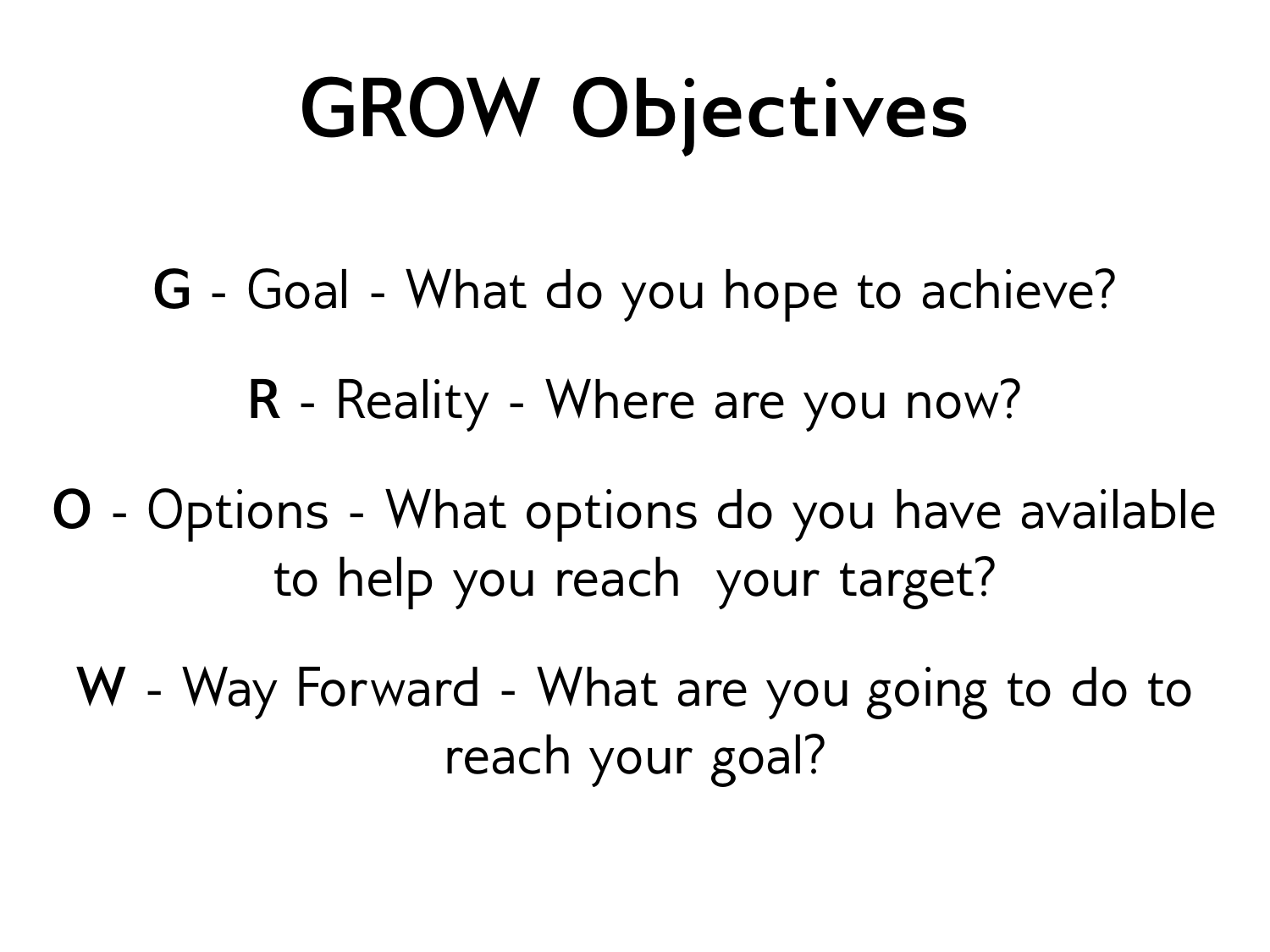

GROW Objectives
G - Goal - What do you hope to achieve?
R - Reality - Where are you now?
O - Options - What options do you have available to help you reach  your target?
W - Way Forward - What are you going to do to reach your goal?